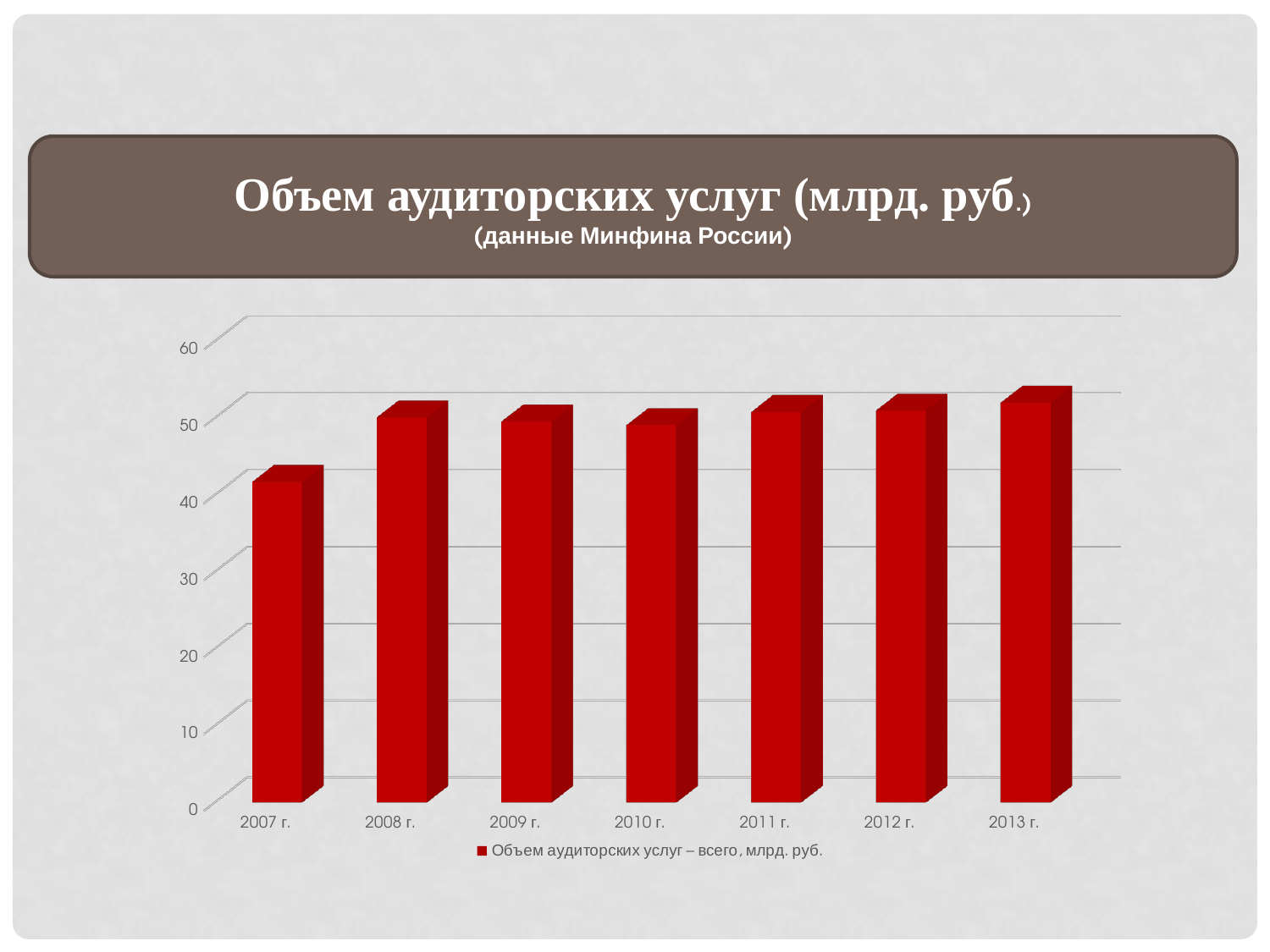

Объем аудиторских услуг (млрд. руб.)
(данные Минфина России)

[unsupported chart]